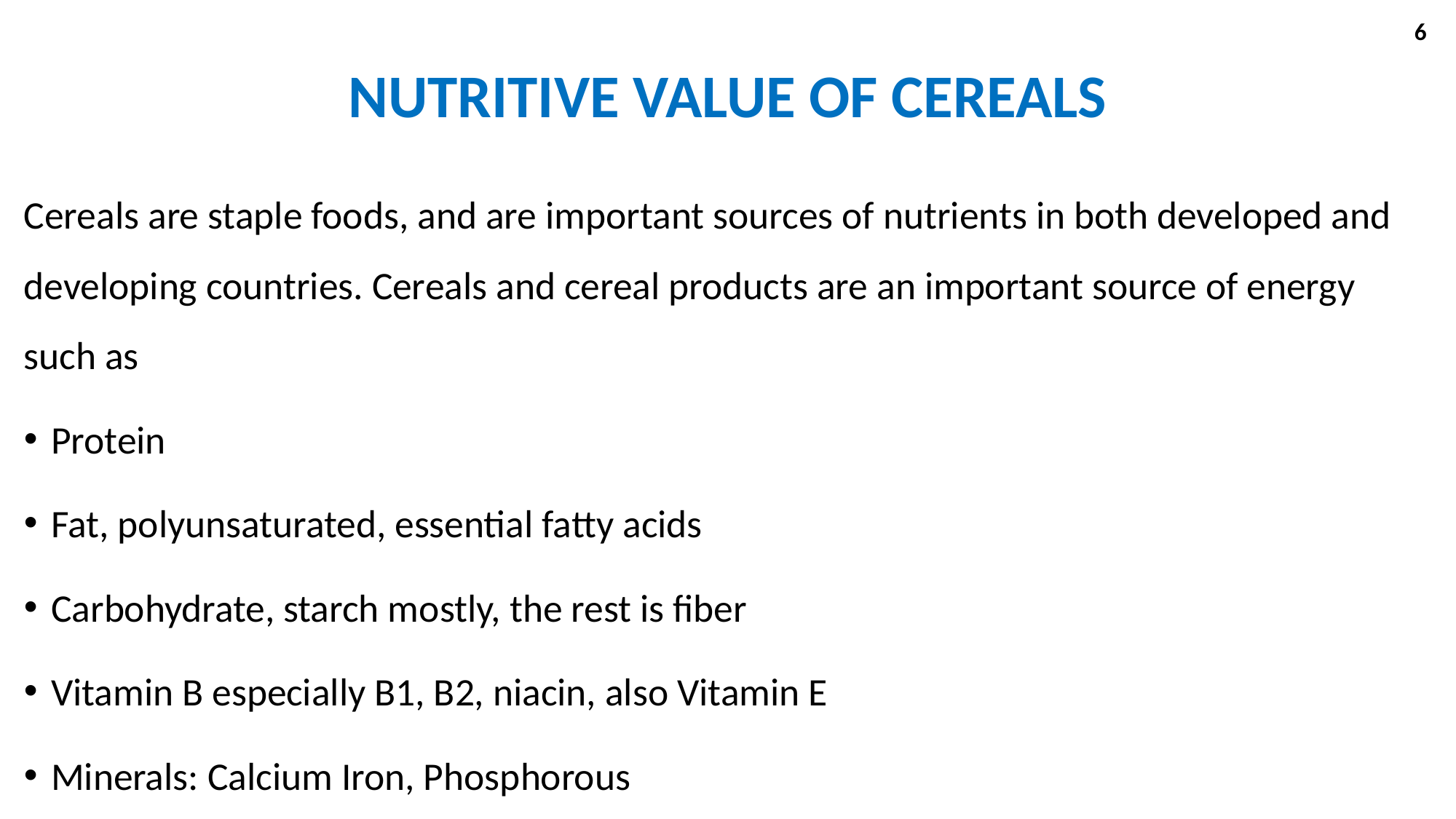

6
# NUTRITIVE VALUE OF CEREALS
Cereals are staple foods, and are important sources of nutrients in both developed and developing countries. Cereals and cereal products are an important source of energy such as
Protein
Fat, polyunsaturated, essential fatty acids
Carbohydrate, starch mostly, the rest is fiber
Vitamin B especially B1, B2, niacin, also Vitamin E
Minerals: Calcium Iron, Phosphorous